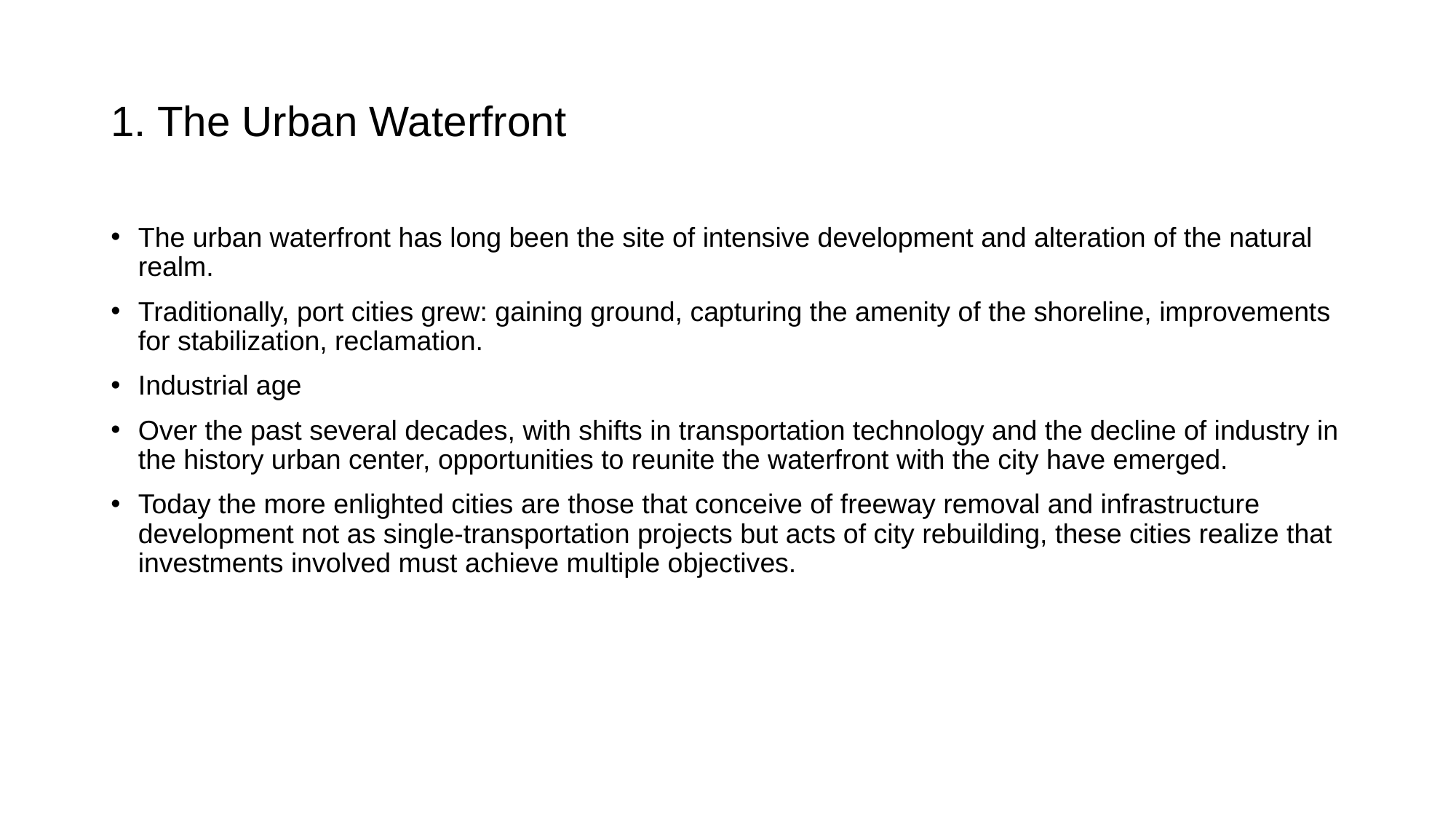

# 1. The Urban Waterfront
The urban waterfront has long been the site of intensive development and alteration of the natural realm.
Traditionally, port cities grew: gaining ground, capturing the amenity of the shoreline, improvements for stabilization, reclamation.
Industrial age
Over the past several decades, with shifts in transportation technology and the decline of industry in the history urban center, opportunities to reunite the waterfront with the city have emerged.
Today the more enlighted cities are those that conceive of freeway removal and infrastructure development not as single-transportation projects but acts of city rebuilding, these cities realize that investments involved must achieve multiple objectives.